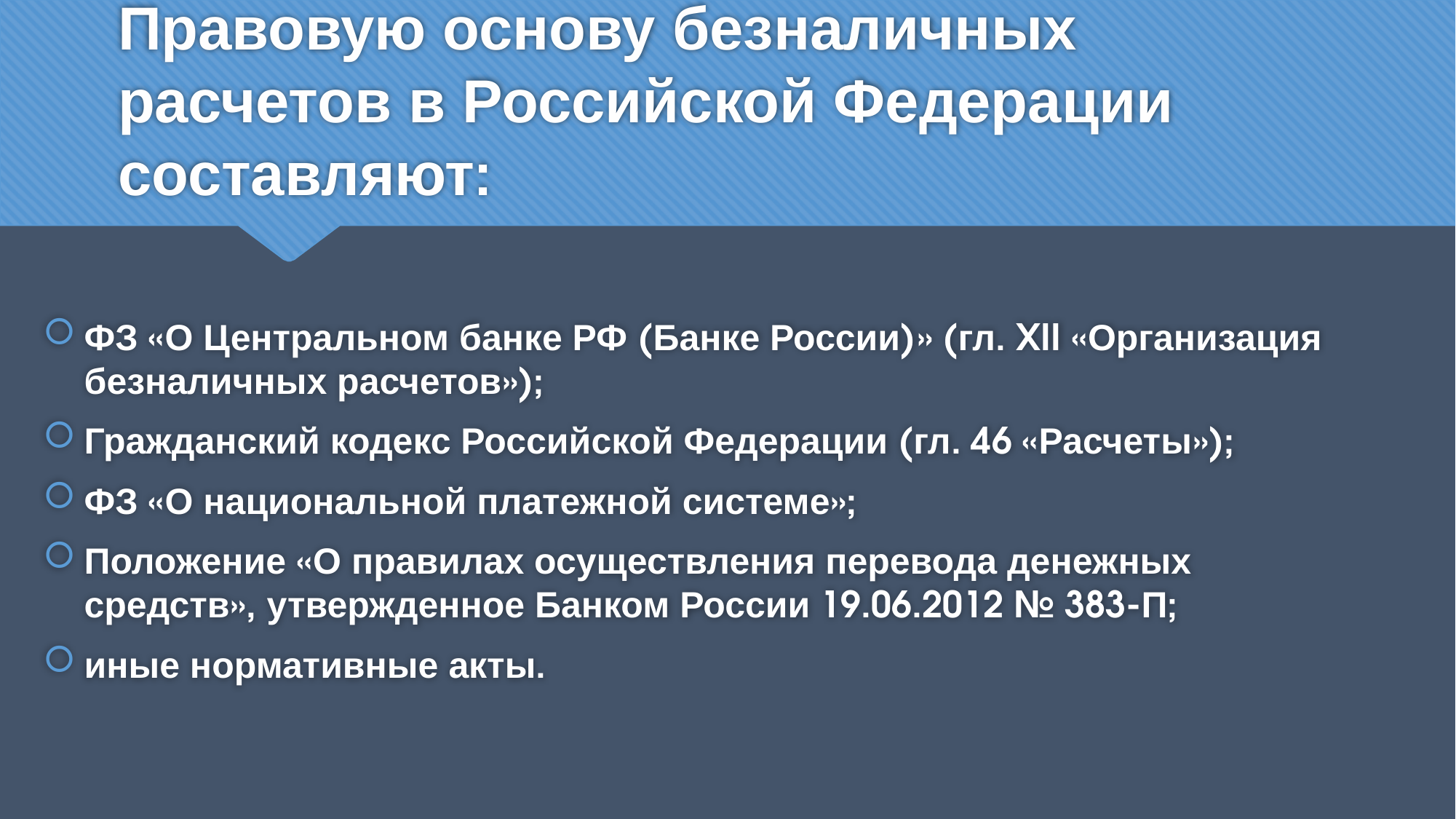

# Правовую основу безналичных расчетов в Российской Федерации составляют:
ФЗ «О Центральном банке РФ (Банке России)» (гл. XII «Организа­ция безналичных расчетов»);
Гражданский кодекс Российской Федерации (гл. 46 «Расчеты»);
ФЗ «О национальной платежной системе»;
Положение «О правилах осуществления перевода денежных средств», утвержденное Банком России 19.06.2012 № 383-П;
иные нормативные акты.